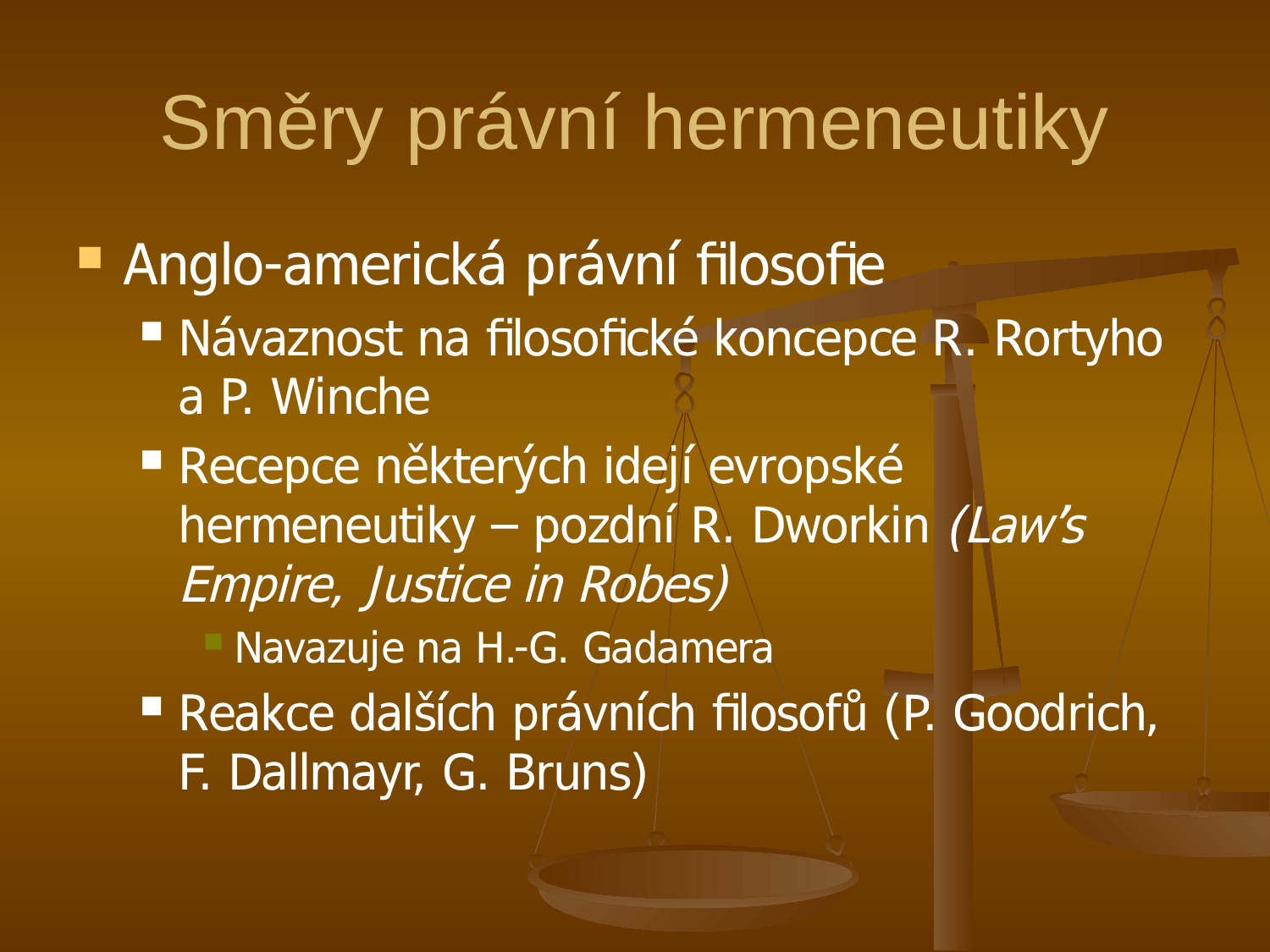

# Směry právní hermeneutiky
Anglo-americká právní filosofie
Návaznost na filosofické koncepce R. Rortyho a P. Winche
Recepce některých idejí evropské hermeneutiky – pozdní R. Dworkin (Law’s Empire, Justice in Robes)
Navazuje na H.-G. Gadamera
Reakce dalších právních filosofů (P. Goodrich, F. Dallmayr, G. Bruns)